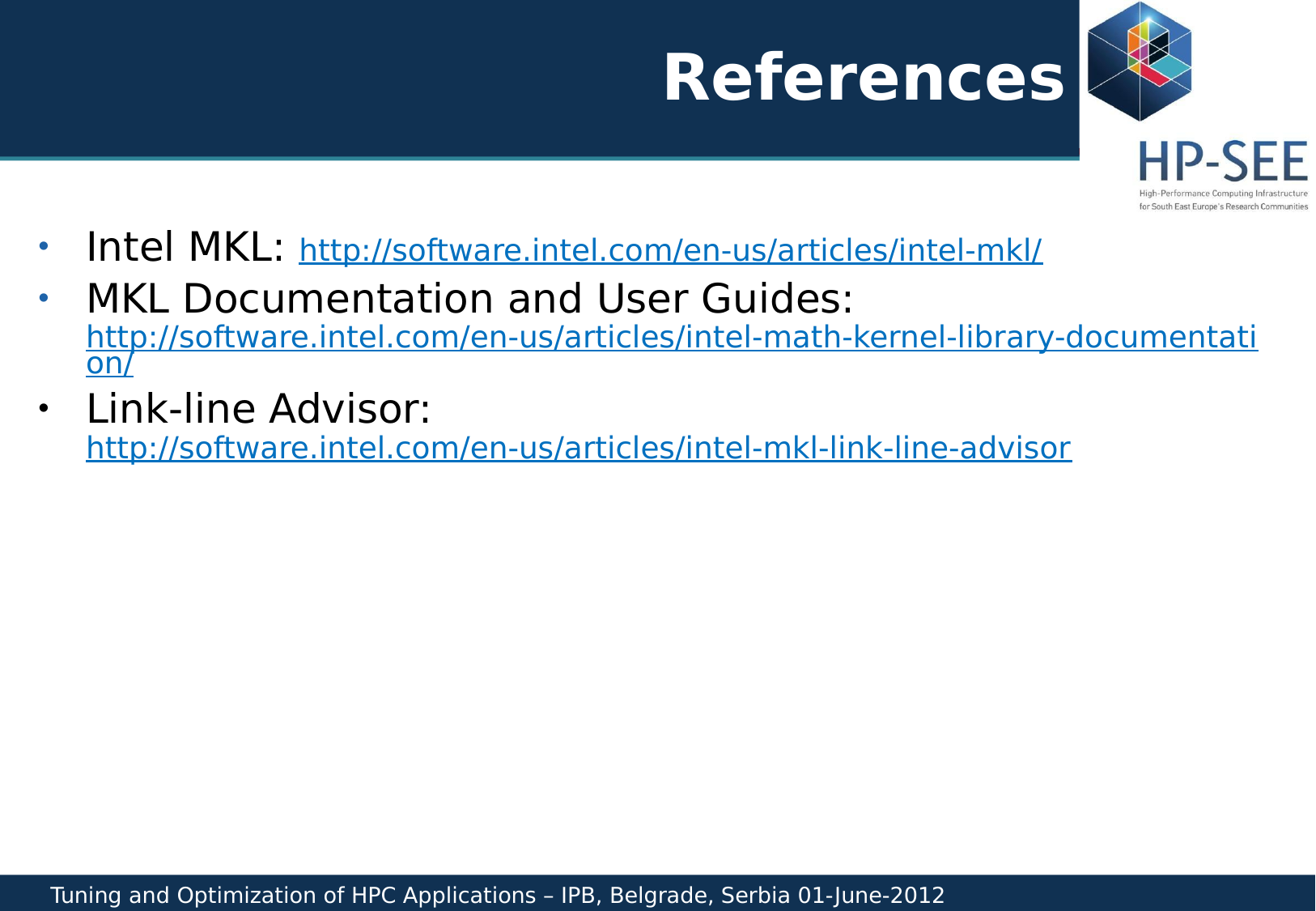

# References
Intel MKL: http://software.intel.com/en-us/articles/intel-mkl/
MKL Documentation and User Guides: http://software.intel.com/en-us/articles/intel-math-kernel-library-documentation/
Link-line Advisor: http://software.intel.com/en-us/articles/intel-mkl-link-line-advisor
Tuning and Optimization of HPC Applications – IPB, Belgrade, Serbia 01-June-2012